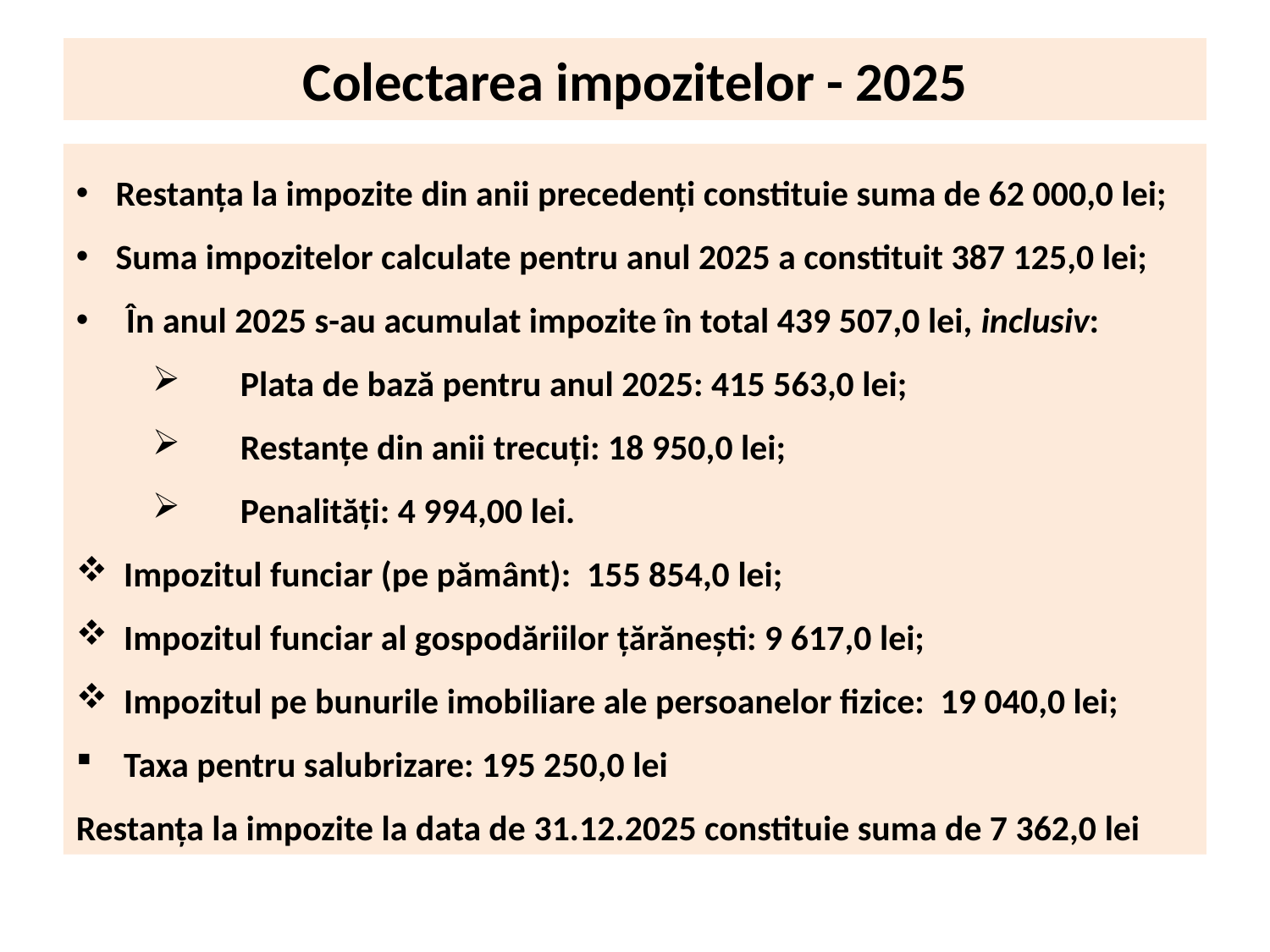

# Colectarea impozitelor - 2025
Restanța la impozite din anii precedenți constituie suma de 62 000,0 lei;
Suma impozitelor calculate pentru anul 2025 a constituit 387 125,0 lei;
În anul 2025 s-au acumulat impozite în total 439 507,0 lei, inclusiv:
     Plata de bază pentru anul 2025: 415 563,0 lei;
     Restanțe din anii trecuți: 18 950,0 lei;
     Penalități: 4 994,00 lei.
Impozitul funciar (pe pământ):  155 854,0 lei;
Impozitul funciar al gospodăriilor țărănești: 9 617,0 lei;
Impozitul pe bunurile imobiliare ale persoanelor fizice:  19 040,0 lei;
Taxa pentru salubrizare: 195 250,0 lei
Restanța la impozite la data de 31.12.2025 constituie suma de 7 362,0 lei